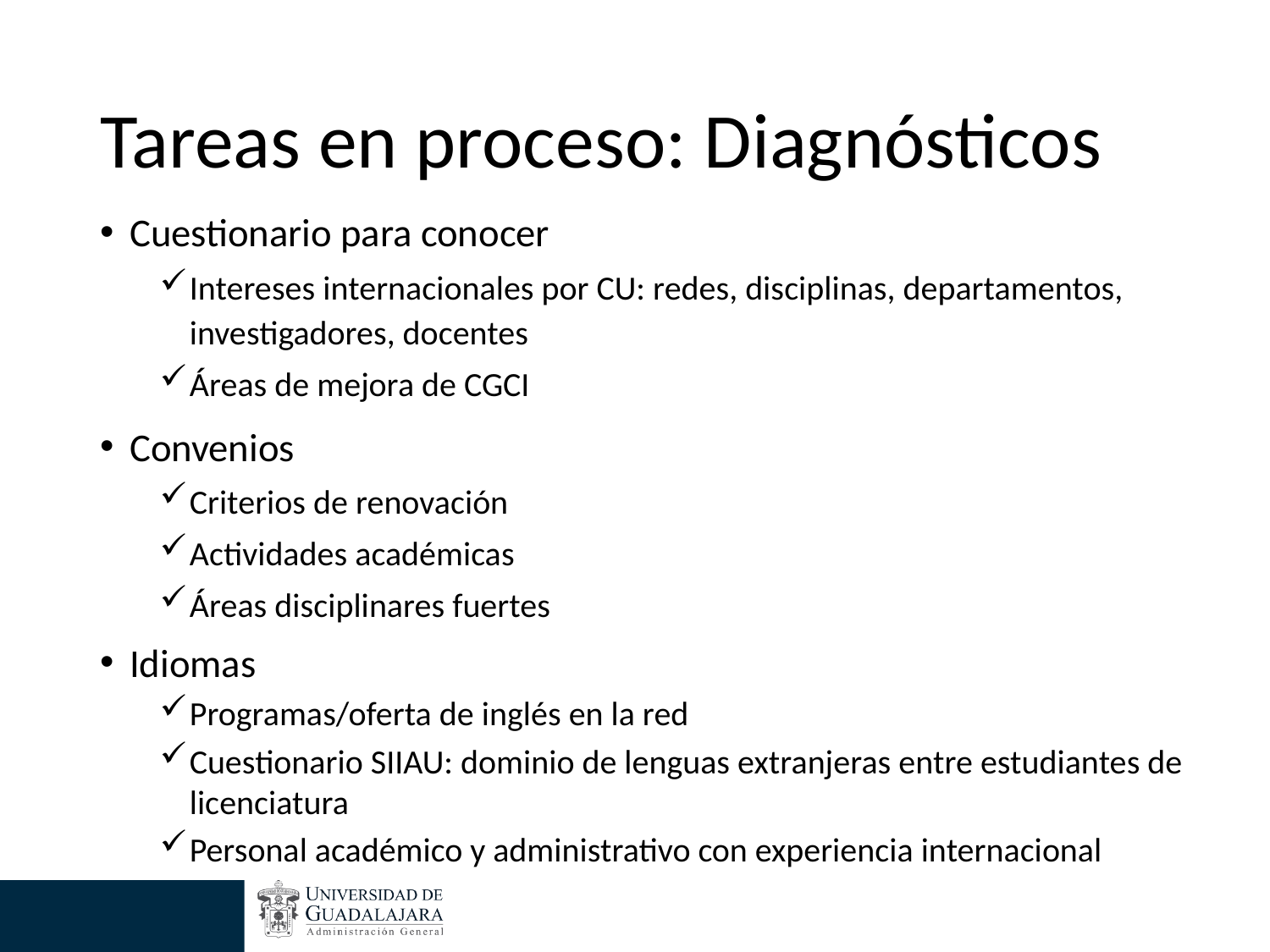

# Tareas en proceso: Diagnósticos
Cuestionario para conocer
Intereses internacionales por CU: redes, disciplinas, departamentos, investigadores, docentes
Áreas de mejora de CGCI
Convenios
Criterios de renovación
Actividades académicas
Áreas disciplinares fuertes
Idiomas
Programas/oferta de inglés en la red
Cuestionario SIIAU: dominio de lenguas extranjeras entre estudiantes de licenciatura
Personal académico y administrativo con experiencia internacional